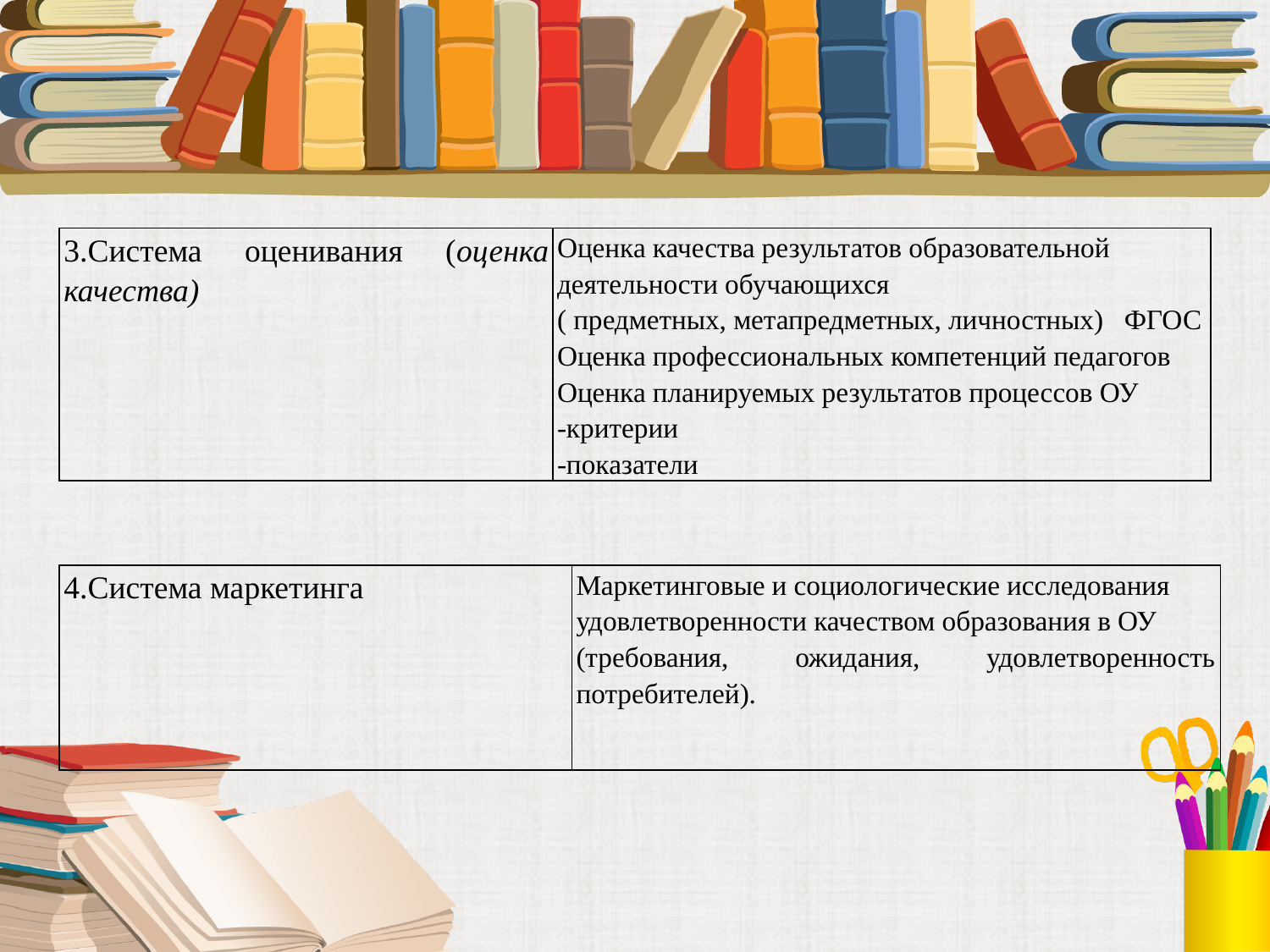

| 3.Система оценивания (оценка качества) | Оценка качества результатов образовательной деятельности обучающихся ( предметных, метапредметных, личностных) ФГОС Оценка профессиональных компетенций педагогов Оценка планируемых результатов процессов ОУ -критерии -показатели |
| --- | --- |
| 4.Система маркетинга | Маркетинговые и социологические исследования удовлетворенности качеством образования в ОУ (требования, ожидания, удовлетворенность потребителей). |
| --- | --- |